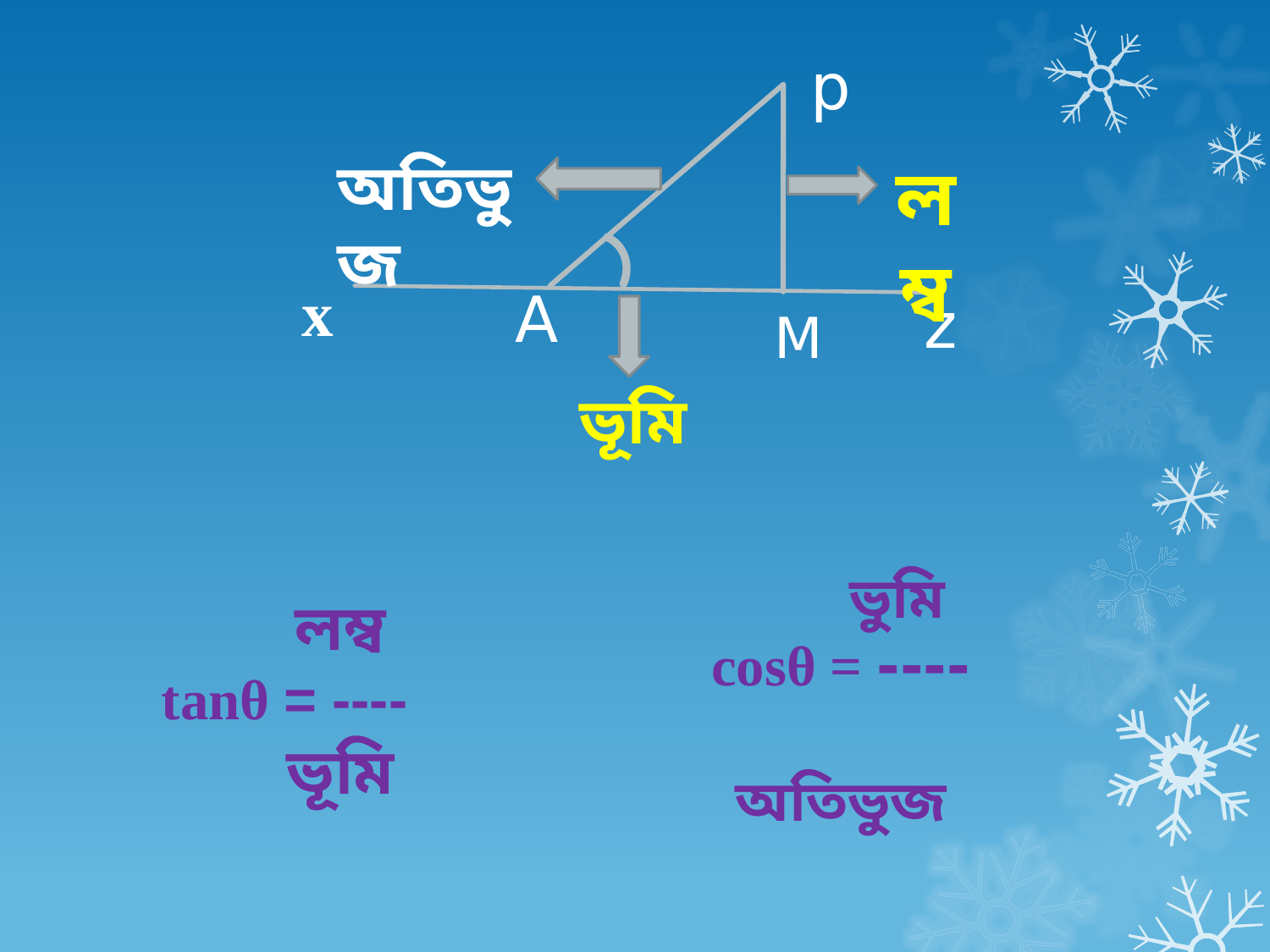

p

অতিভুজ
লম্ব

x
A
z

M

 ভূমি
    	লম্ব
tanθ = ----
      	ভূমি
    	ভুমি
cosθ = ----
              অতিভুজ